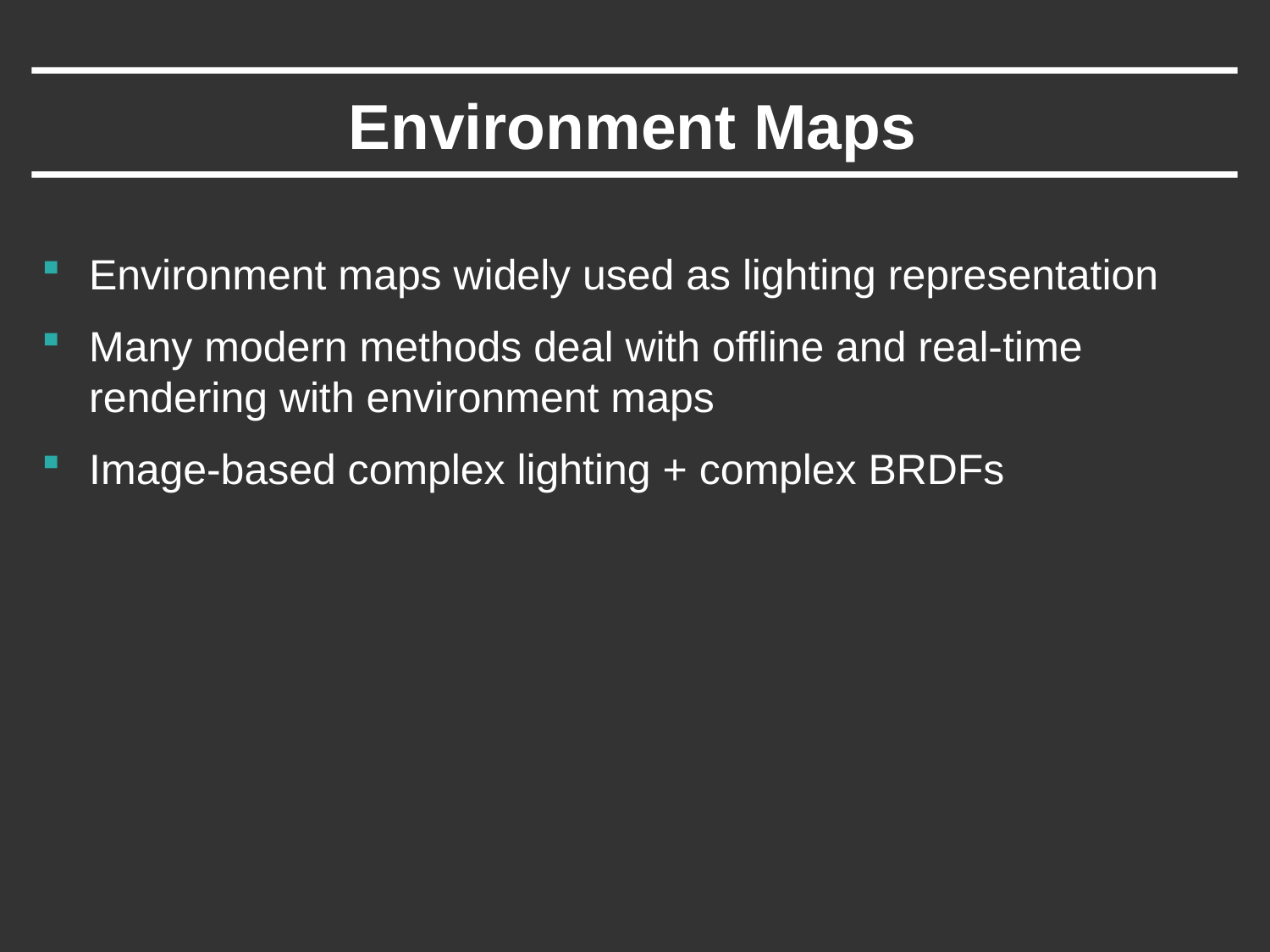

# Environment Maps
Environment maps widely used as lighting representation
Many modern methods deal with offline and real-time rendering with environment maps
Image-based complex lighting + complex BRDFs